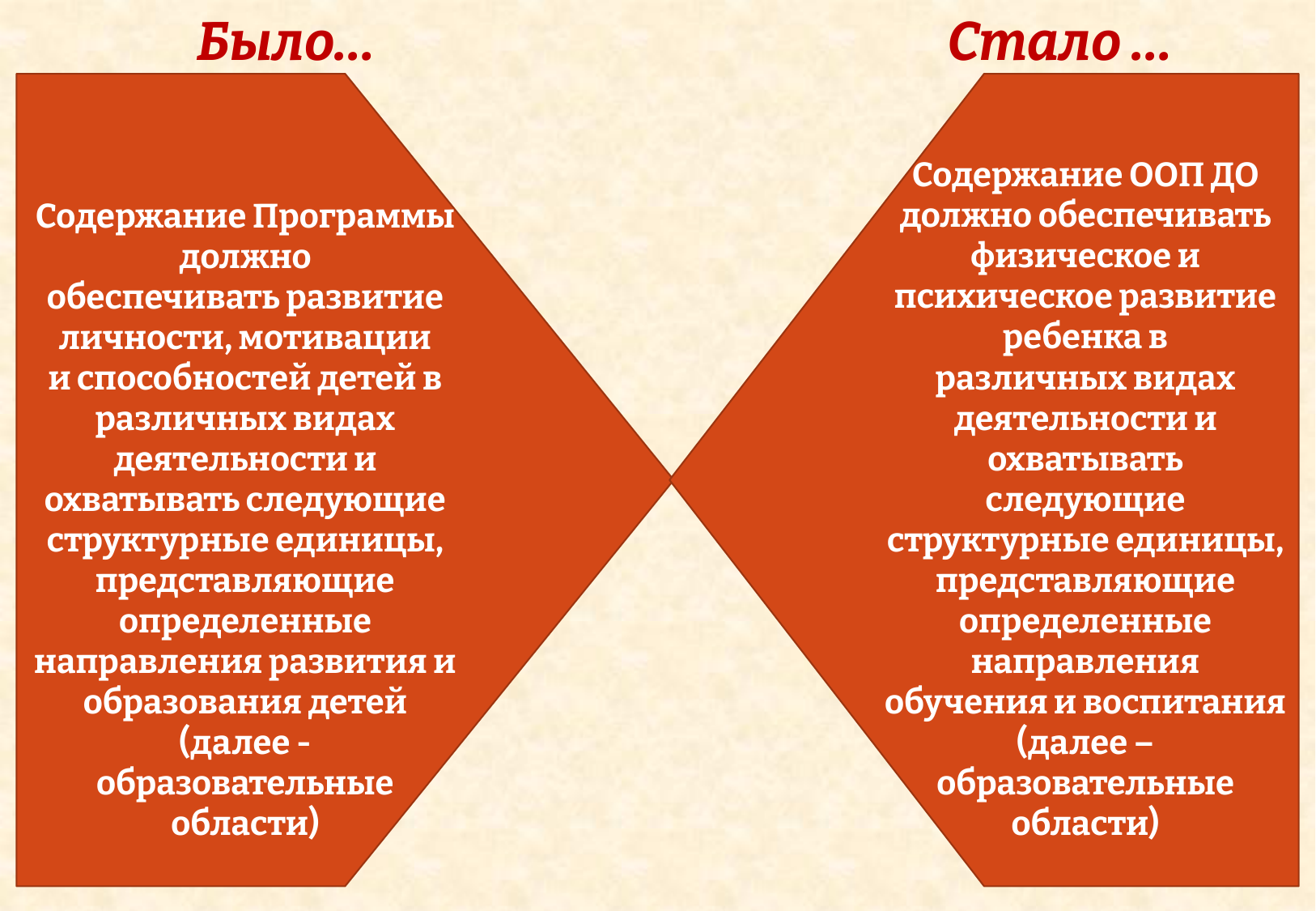

Было…
Стало …

Содержание ООП ДО должно обеспечивать
физическое и психическое развитие ребенка в
различных видах деятельности и охватывать
следующие структурные единицы,
представляющие определенные направления
обучения и воспитания (далее – образовательные
области)
Содержание Программы должно
обеспечивать развитие личности, мотивации
и способностей детей в различных видах
деятельности и охватывать следующие
структурные единицы, представляющие
определенные направления развития и
образования детей (далее - образовательные
области)